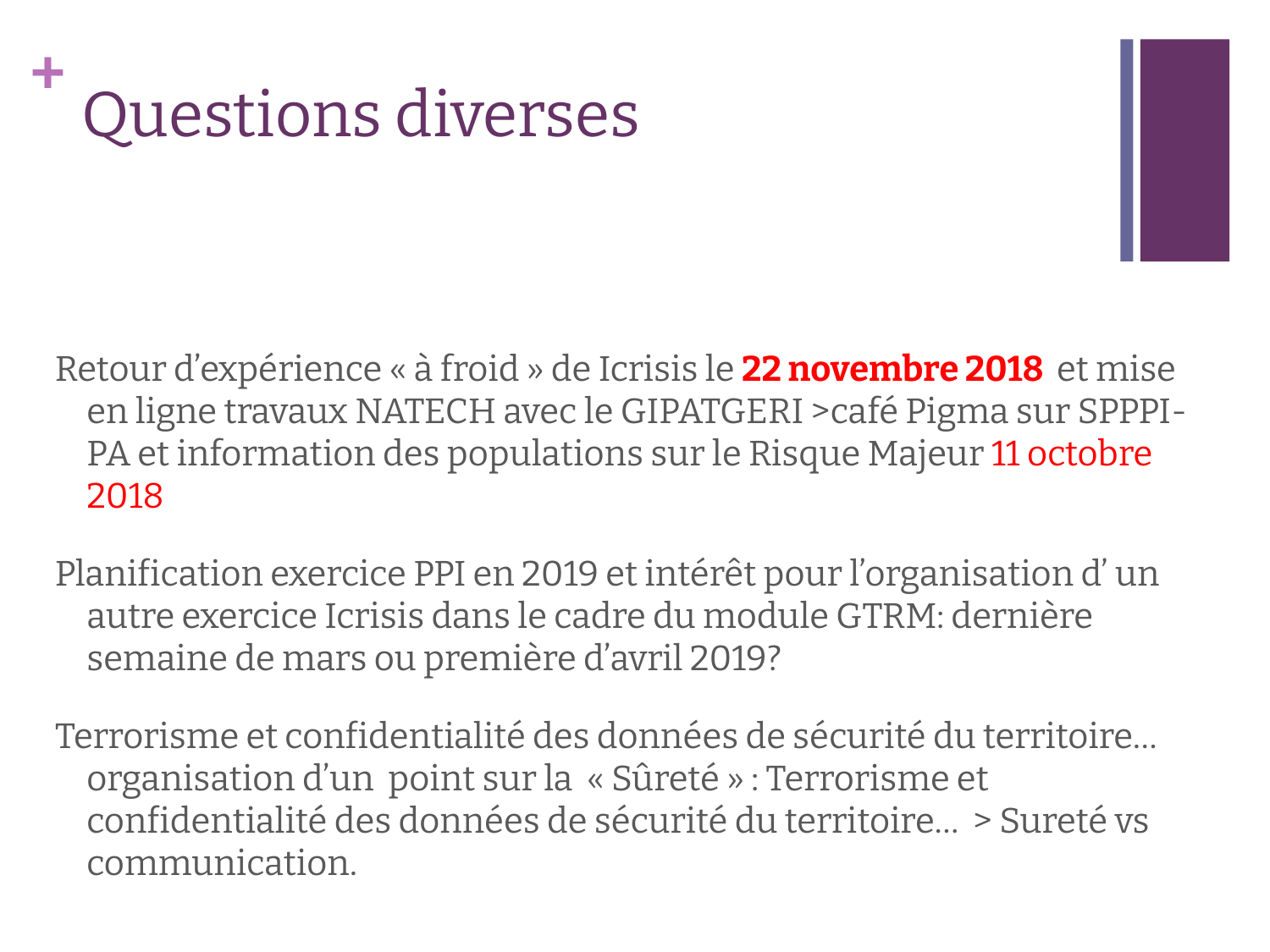

# Questions diverses

Retour d’expérience « à froid » de Icrisis le 22 novembre 2018  et mise en ligne travaux NATECH avec le GIPATGERI >café Pigma sur SPPPI-PA et information des populations sur le Risque Majeur 11 octobre 2018
Planification exercice PPI en 2019 et intérêt pour l’organisation d’ un autre exercice Icrisis dans le cadre du module GTRM: dernière semaine de mars ou première d’avril 2019?
Terrorisme et confidentialité des données de sécurité du territoire…  organisation d’un  point sur la  « Sûreté » : Terrorisme et confidentialité des données de sécurité du territoire…  > Sureté vs communication.